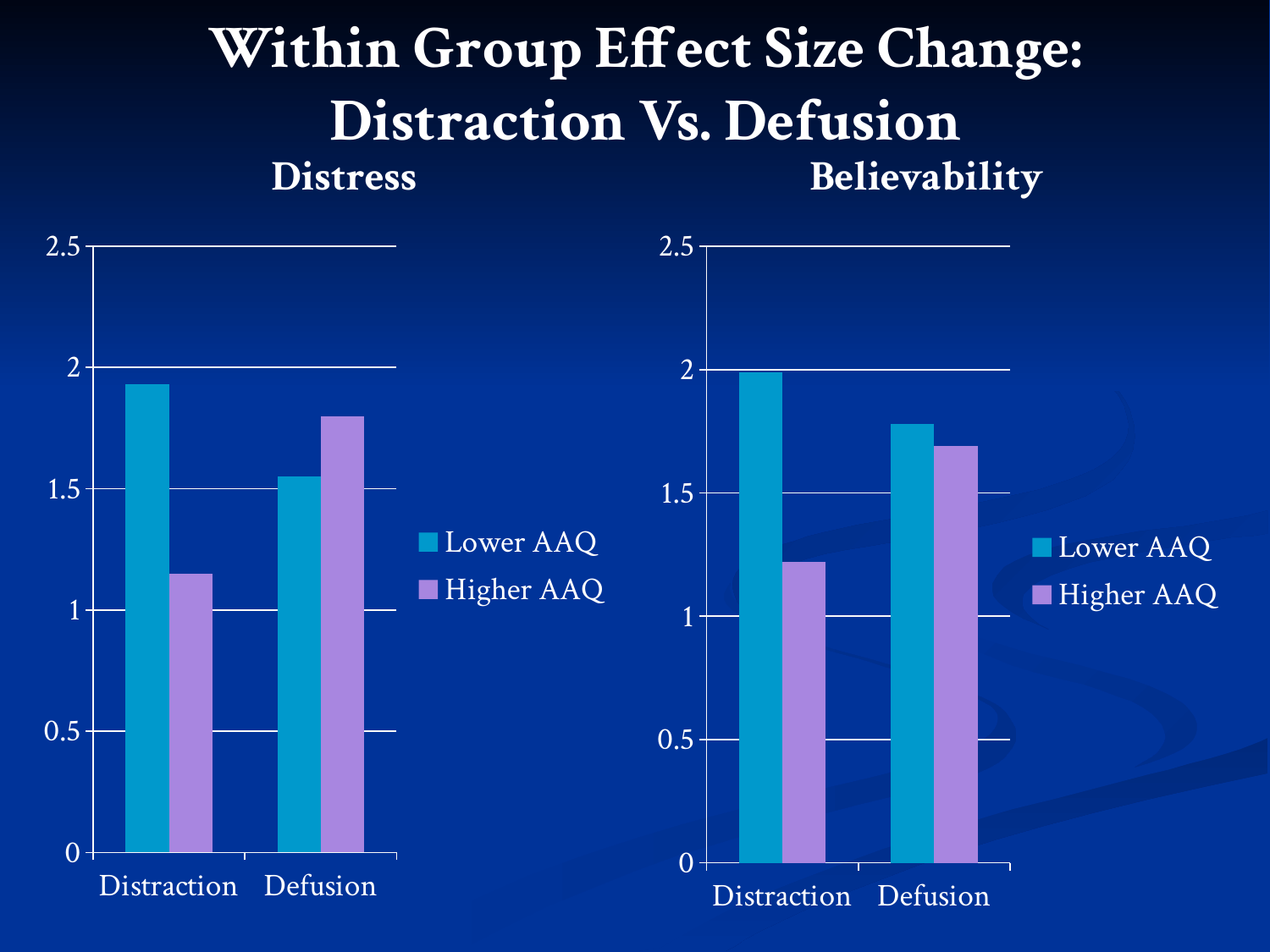

# Within Group Effect Size Change: Distraction Vs. Defusion
Distress
Believability

### Chart

| Category | Lower AAQ | Higher AAQ |
|---|---|---|
| Distraction | 1.9300000000000006 | 1.1499999999999992 |
| Defusion | 1.55 | 1.8 |

### Chart

| Category | Lower AAQ | Higher AAQ |
|---|---|---|
| Distraction | 1.9900000000000007 | 1.22 |
| Defusion | 1.78 | 1.6900000000000006 |